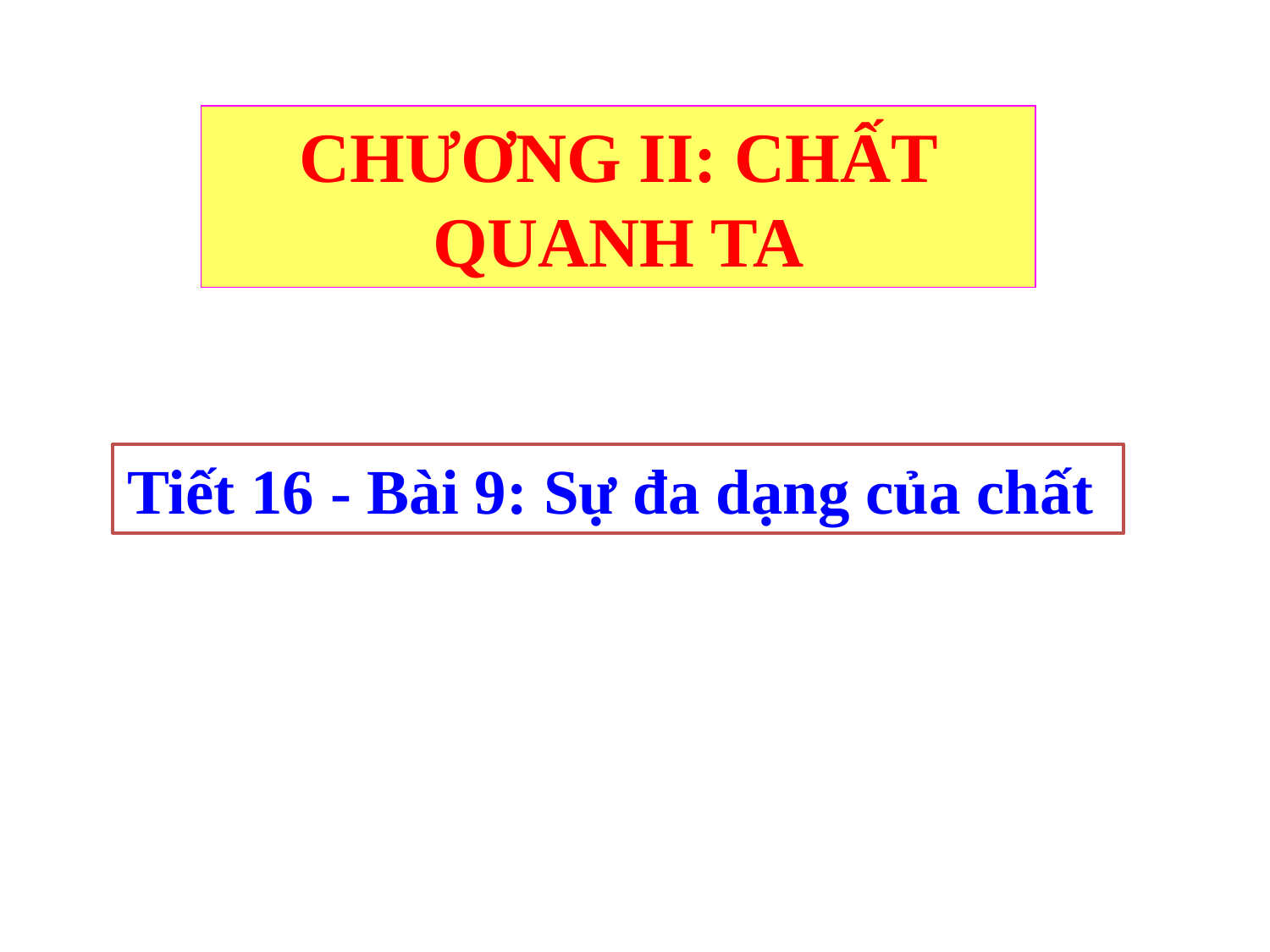

CHƯƠNG II: CHẤT QUANH TA
Tiết 16 - Bài 9: Sự đa dạng của chất